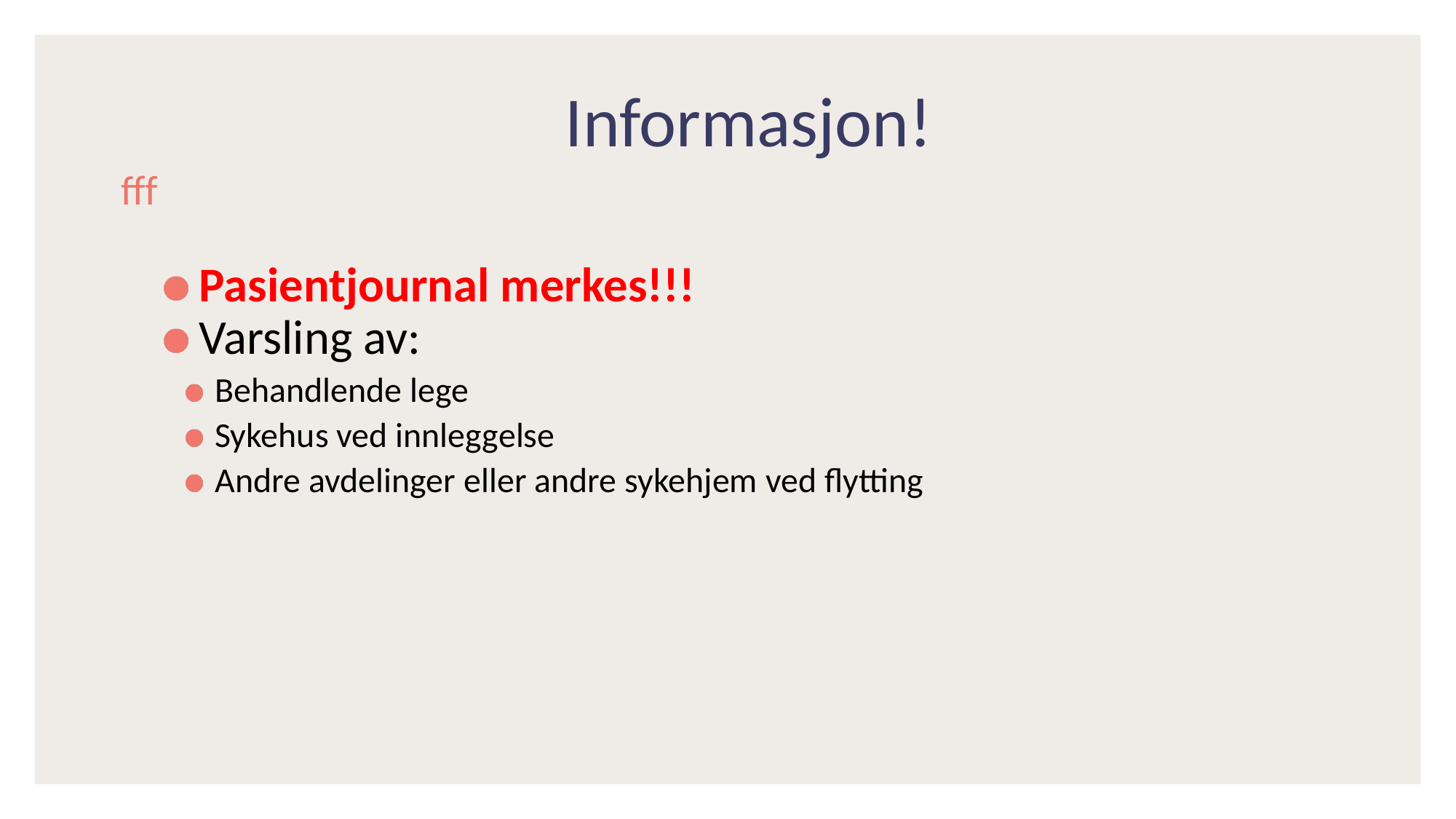

# Informasjon!
fff
 Pasientjournal merkes!!!
 Varsling av:
 Behandlende lege
 Sykehus ved innleggelse
 Andre avdelinger eller andre sykehjem ved flytting